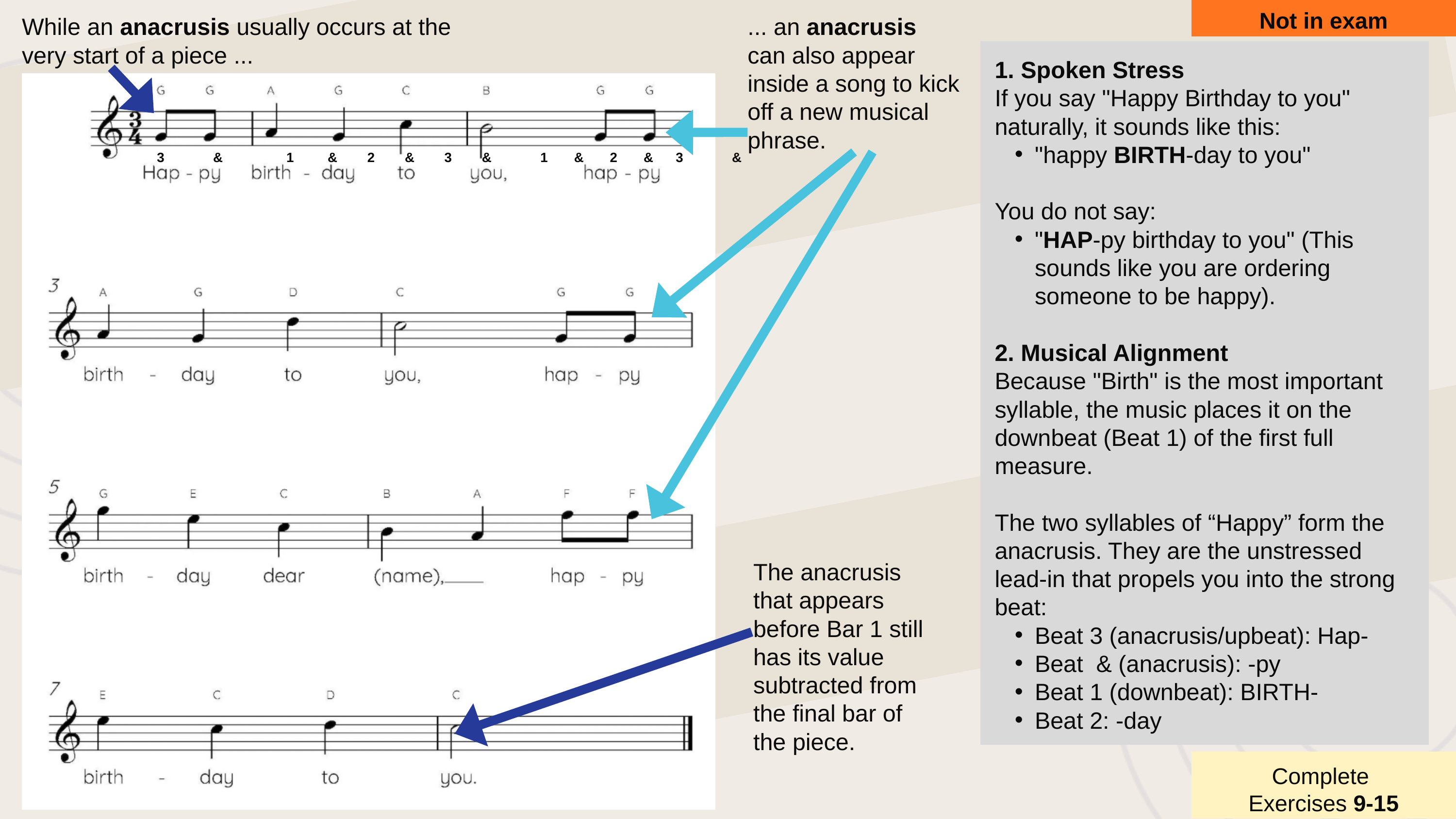

Not in exam

While an anacrusis usually occurs at the very start of a piece ...
... an anacrusis can also appear inside a song to kick off a new musical phrase.

1. Spoken Stress
If you say "Happy Birthday to you" naturally, it sounds like this:
"happy BIRTH-day to you"

You do not say:
"HAP-py birthday to you" (This sounds like you are ordering someone to be happy).

2. Musical Alignment
Because "Birth" is the most important syllable, the music places it on the downbeat (Beat 1) of the first full measure.

The two syllables of “Happy” form the anacrusis. They are the unstressed lead‑in that propels you into the strong beat:
Beat 3 (anacrusis/upbeat): Hap‑
Beat  & (anacrusis): ‑py
Beat 1 (downbeat): BIRTH‑
Beat 2: ‑day

3             &                 1         &        2        &        3        &             1       &       2       &      3             &

The anacrusis that appears before Bar 1 still has its value subtracted from the final bar of the piece.

Complete
Exercises 9-15